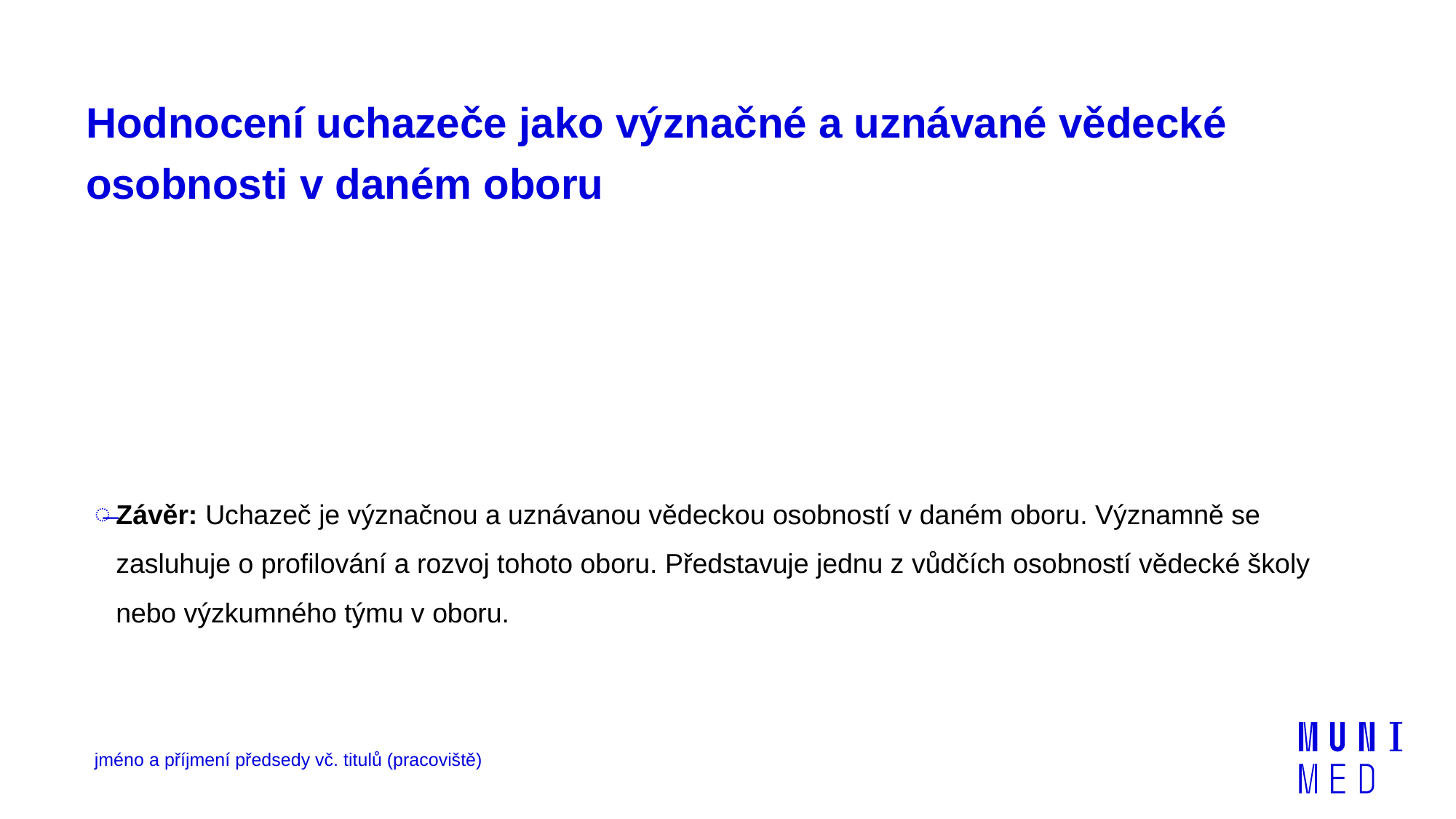

# Hodnocení uchazeče jako význačné a uznávané vědecké osobnosti v daném oboru

Závěr: Uchazeč je význačnou a uznávanou vědeckou osobností v daném oboru. Významně se zasluhuje o profilování a rozvoj tohoto oboru. Představuje jednu z vůdčích osobností vědecké školy nebo výzkumného týmu v oboru.
jméno a příjmení předsedy vč. titulů (pracoviště)